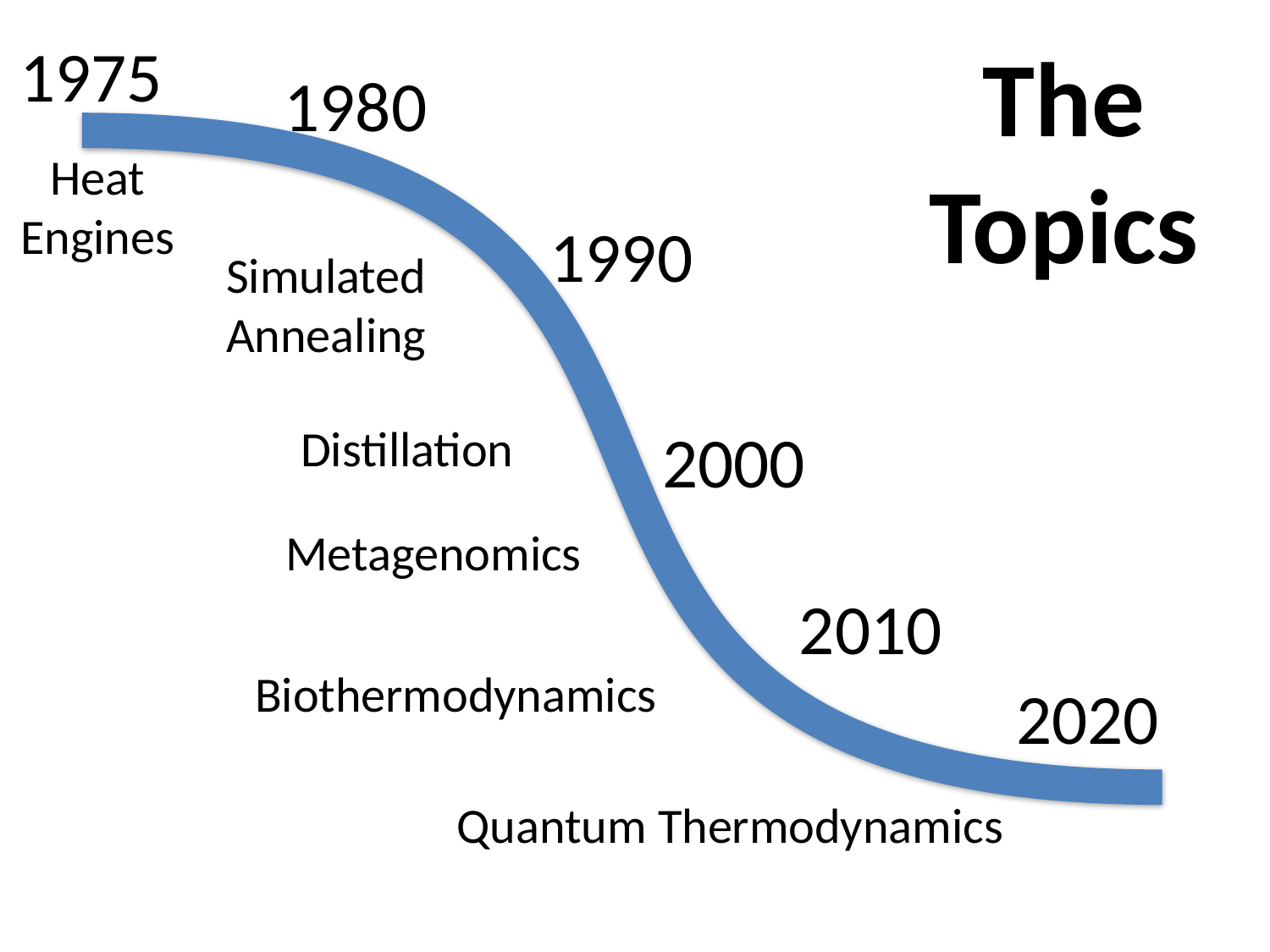

1975
The
Topics
1980
Heat
Engines
1990
Simulated
Annealing
Distillation
2000
Metagenomics
2010
Biothermodynamics
2020
Quantum Thermodynamics